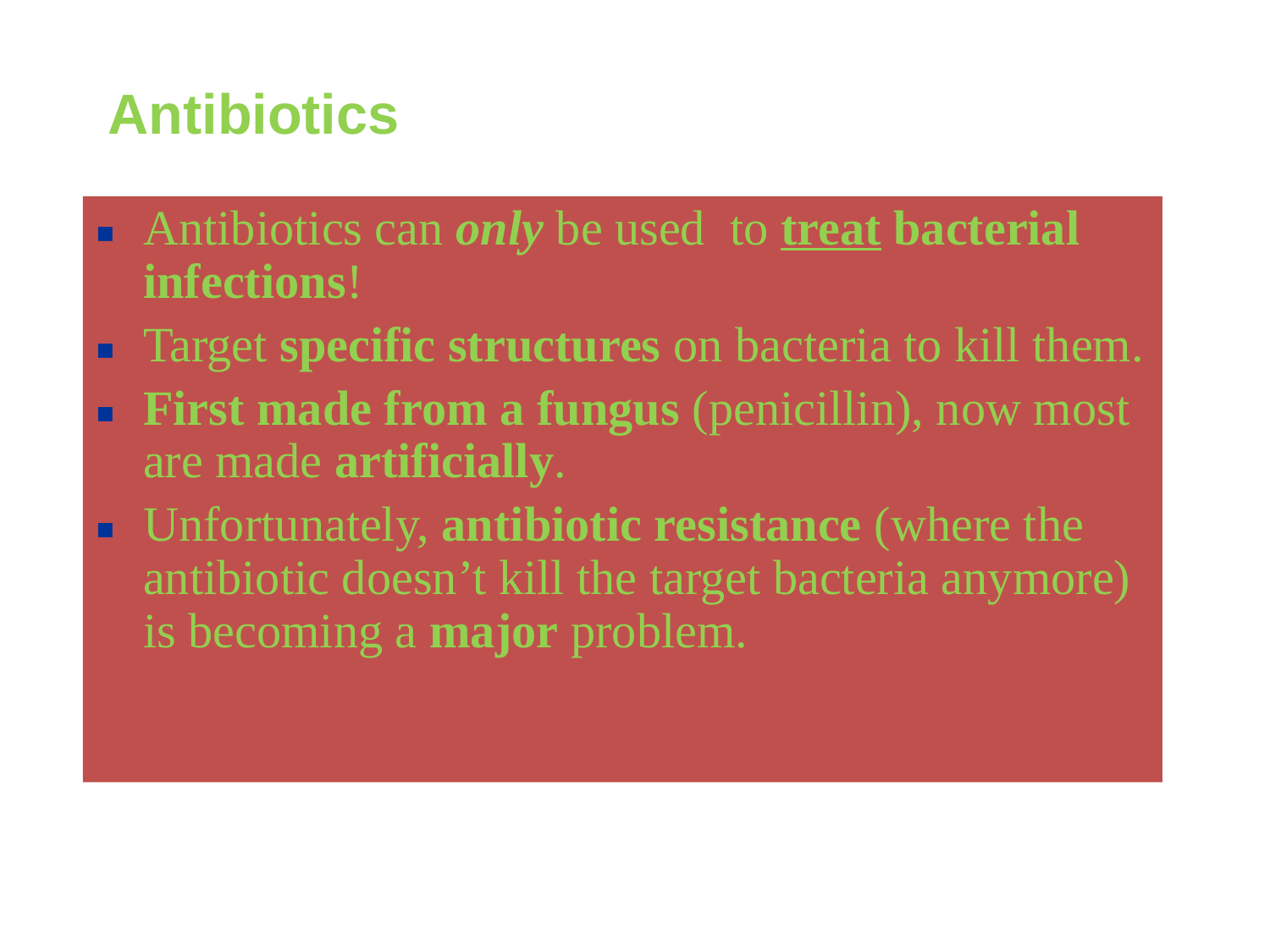

# Antibiotics
Antibiotics can only be used  to treat bacterial infections!
Target specific structures on bacteria to kill them.
First made from a fungus (penicillin), now most are made artificially.
Unfortunately, antibiotic resistance (where the antibiotic doesn’t kill the target bacteria anymore) is becoming a major problem.